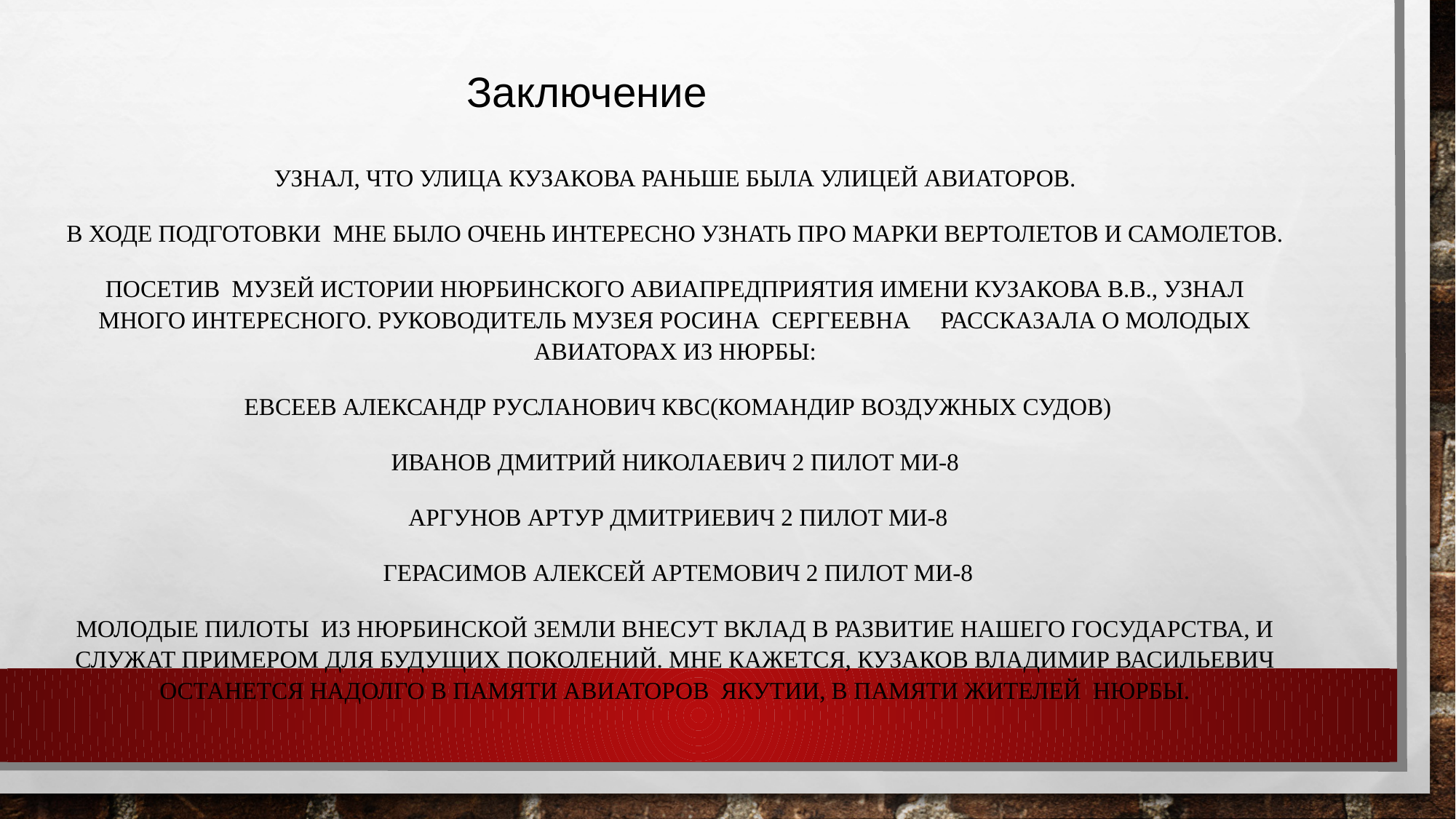

Заключение
#
Узнал, что улица Кузакова раньше была улицей Авиаторов.
В ходе подготовки  мне было очень интересно узнать про марки вертолетов и самолетов.
Посетив  музей истории Нюрбинского авиапредприятия имени Кузакова В.В., узнал много интересного. Руководитель музея Росина  Сергеевна     рассказала о молодых авиаторах из Нюрбы:
 Евсеев Александр Русланович КВС(Командир воздужных судов)
Иванов Дмитрий Николаевич 2 пилот Ми-8
 Аргунов Артур Дмитриевич 2 пилот Ми-8
 Герасимов Алексей Артемович 2 пилот Ми-8
Молодые пилоты  из Нюрбинской земли внесут вклад в развитие нашего государства, и служат примером для будущих поколений. Мне кажется, Кузаков Владимир Васильевич останется надолго в памяти авиаторов  Якутии, в памяти жителей  Нюрбы.